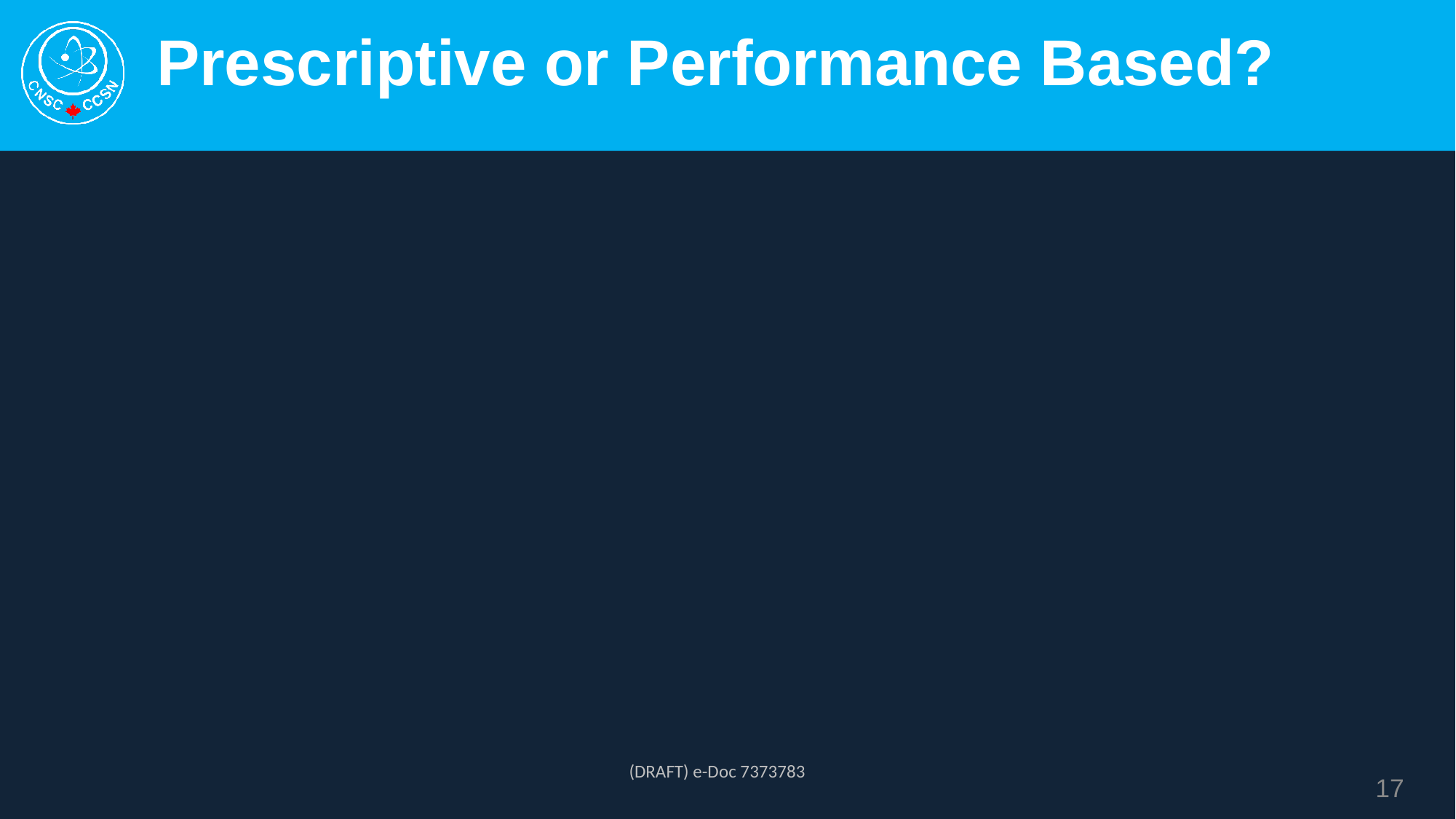

# Prescriptive or Performance Based?
(DRAFT) e-Doc 7373783
17